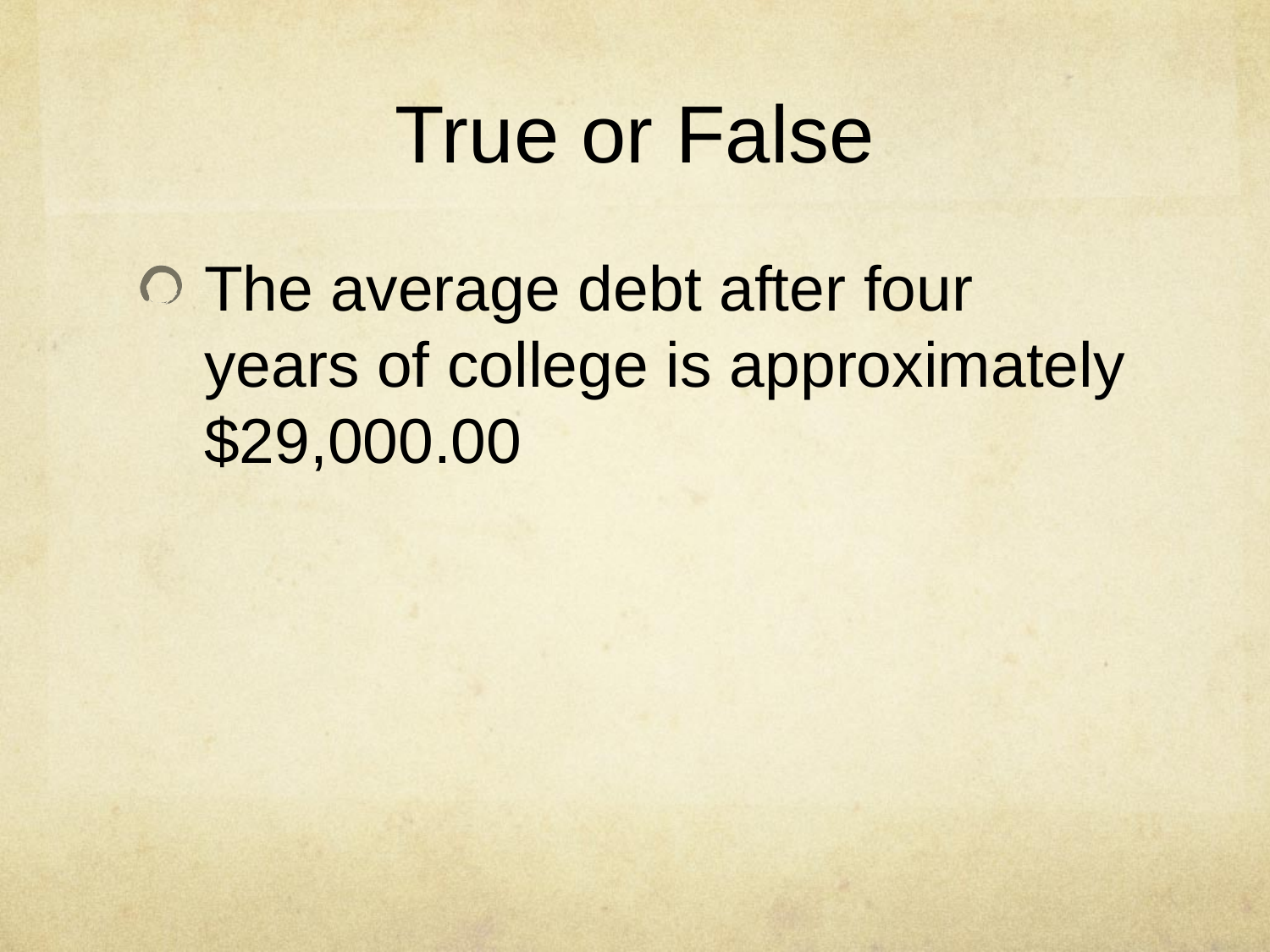

# True or False
The average debt after four years of college is approximately $29,000.00